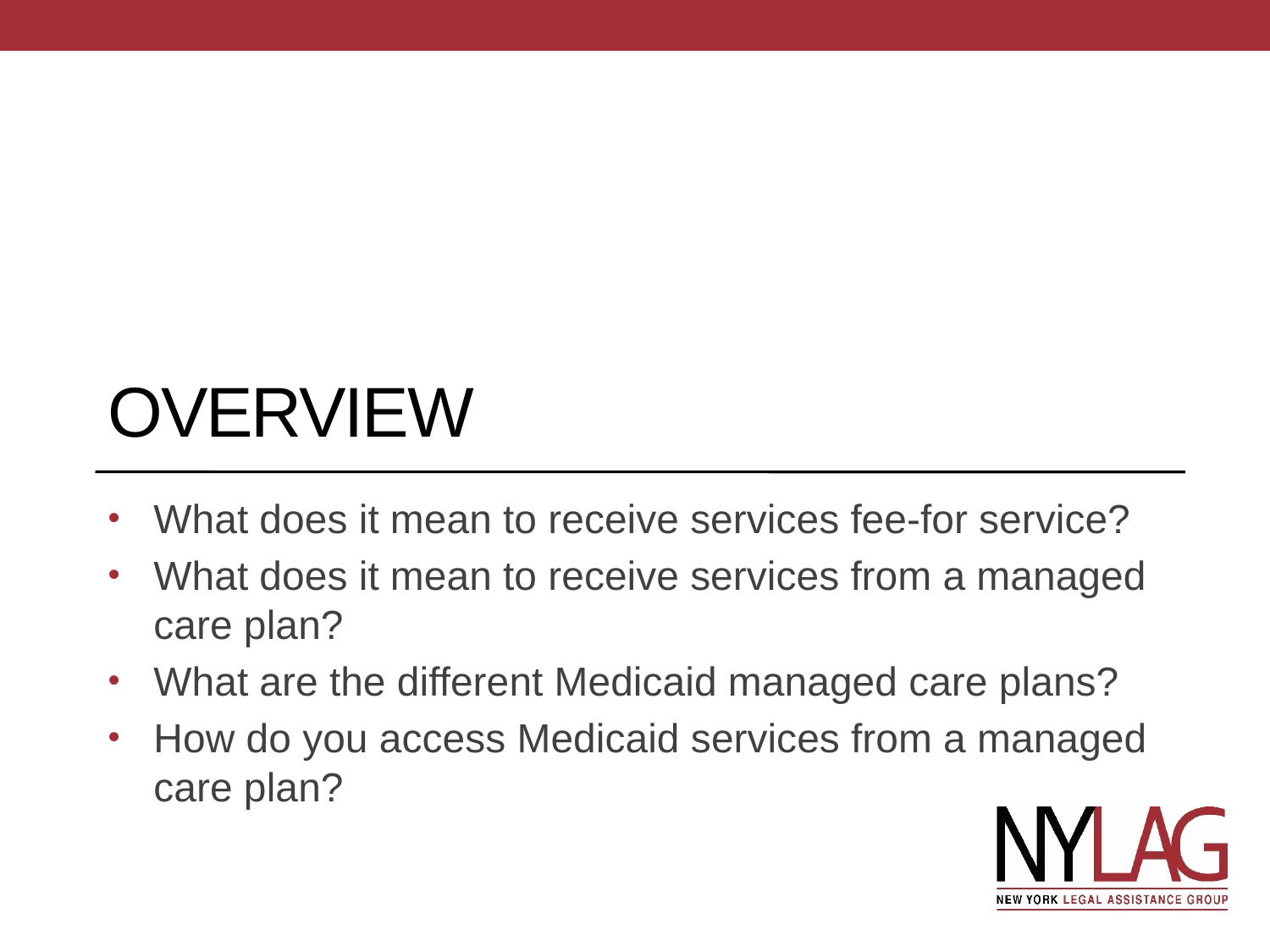

# Overview
What does it mean to receive services fee-for service?
What does it mean to receive services from a managed care plan?
What are the different Medicaid managed care plans?
How do you access Medicaid services from a managed care plan?